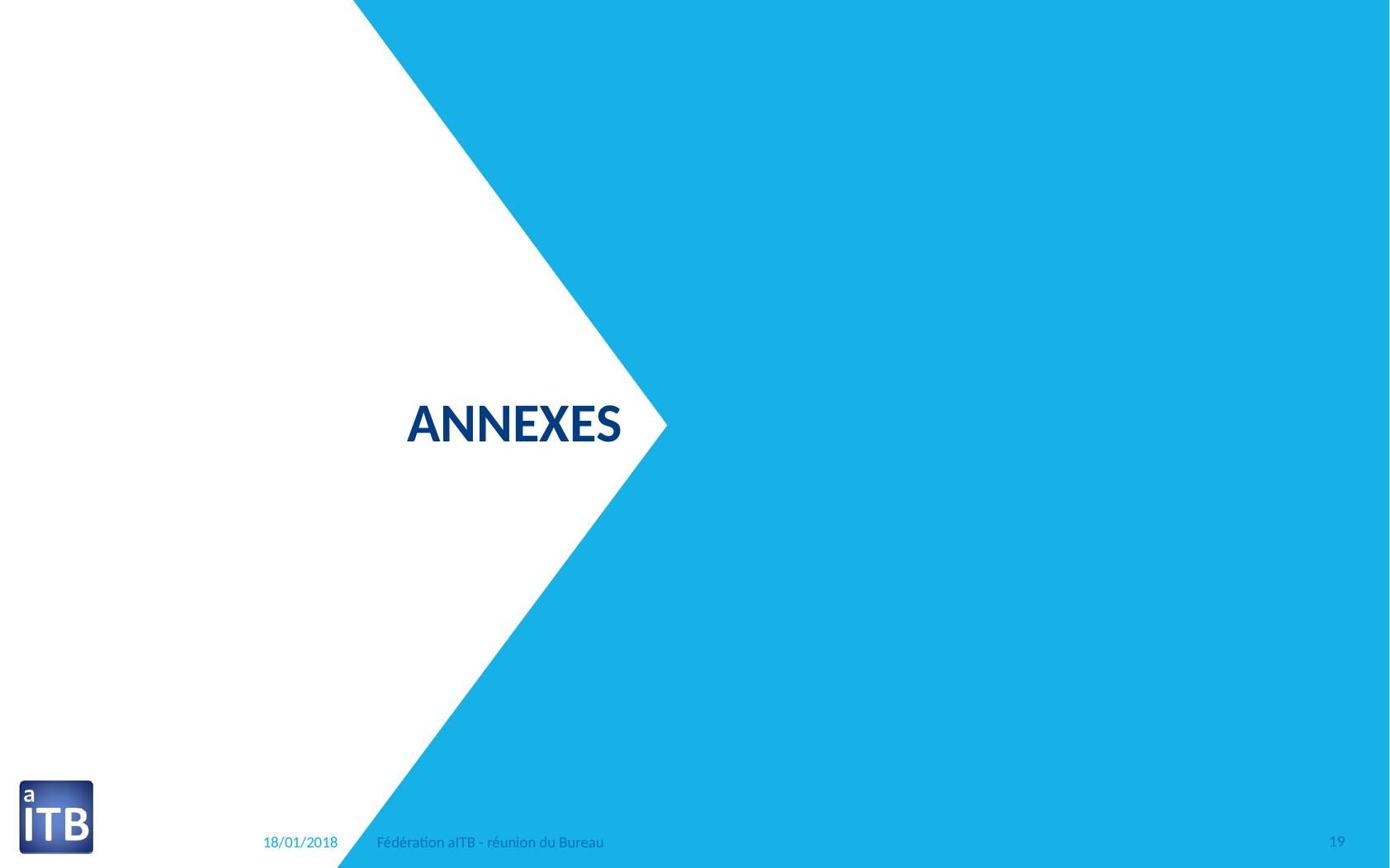

ANNEXES
#
18/01/2018
Fédération aITB - réunion du Bureau